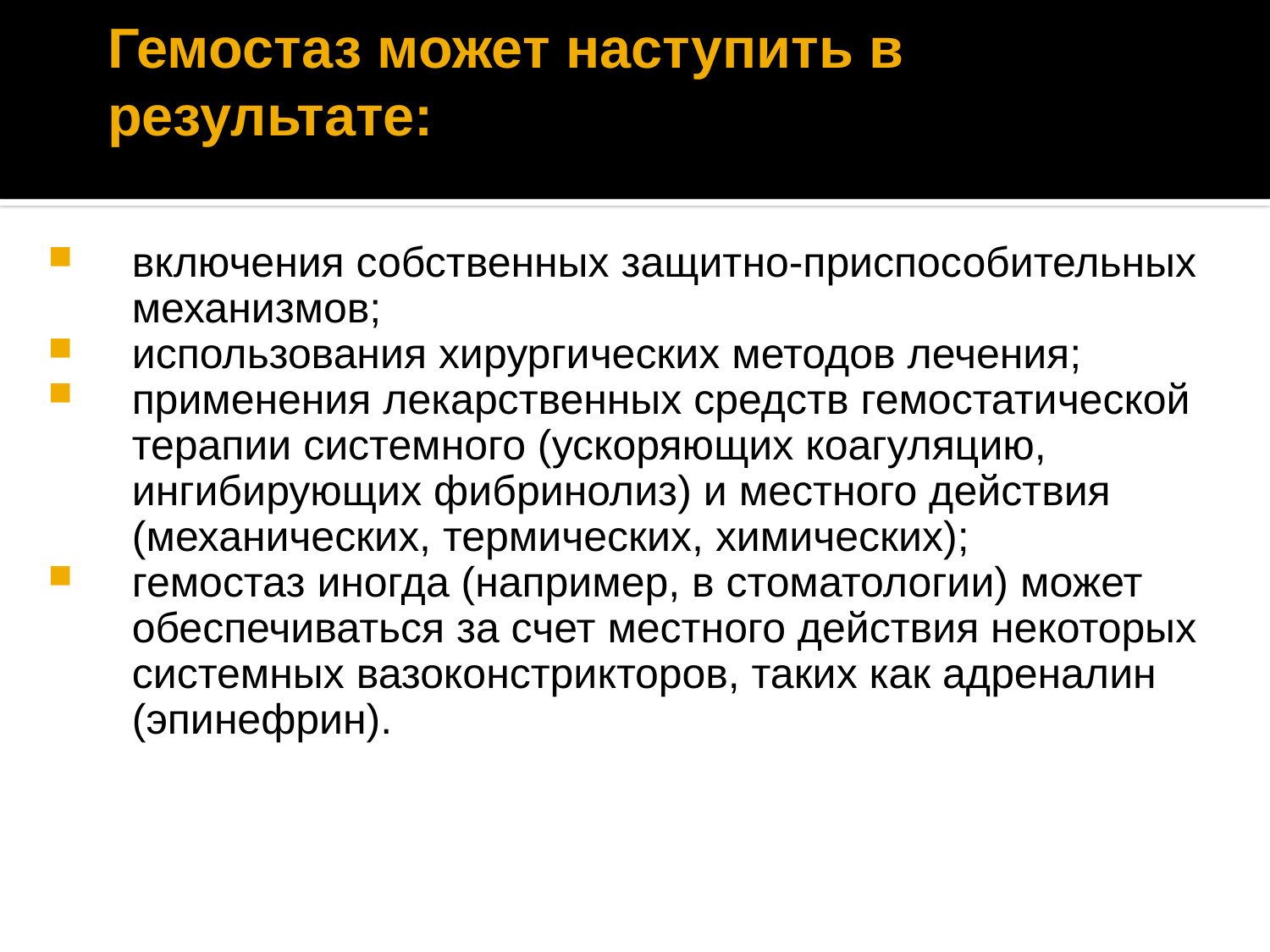

# Гемостаз может наступить в результате:
включения собственных защитно-приспособительных механизмов;
использования хирургических методов лечения;
применения лекарственных средств гемостатической терапии системного (ускоряющих коагуляцию, ингибирующих фибринолиз) и местного действия (механических, термических, химических);
гемостаз иногда (например, в стоматологии) может обеспечиваться за счет местного действия некоторых системных вазоконстрикторов, таких как адреналин (эпинефрин).